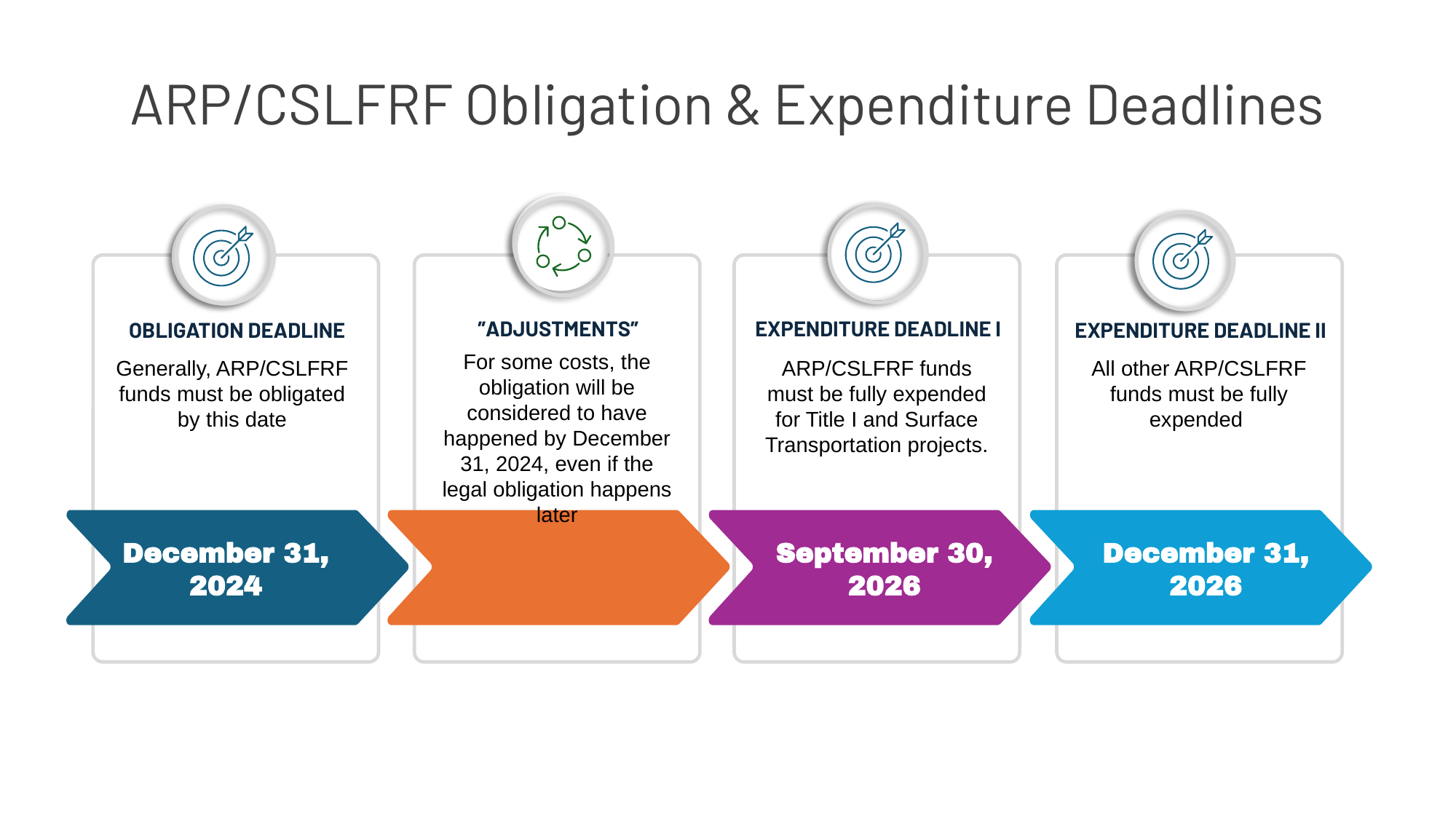

# ARP/CSLFRF Obligation & Expenditure Deadlines

”ADJUSTMENTS”
EXPENDITURE DEADLINE I
EXPENDITURE DEADLINE II
OBLIGATION DEADLINE
For some costs, the obligation will be considered to have happened by December 31, 2024, even if the legal obligation happens later
Generally, ARP/CSLFRF funds must be obligated by this date
ARP/CSLFRF funds must be fully expended for Title I and Surface Transportation projects.
All other ARP/CSLFRF funds must be fully expended

December 31, 2024
September 30, 2026
December 31, 2026